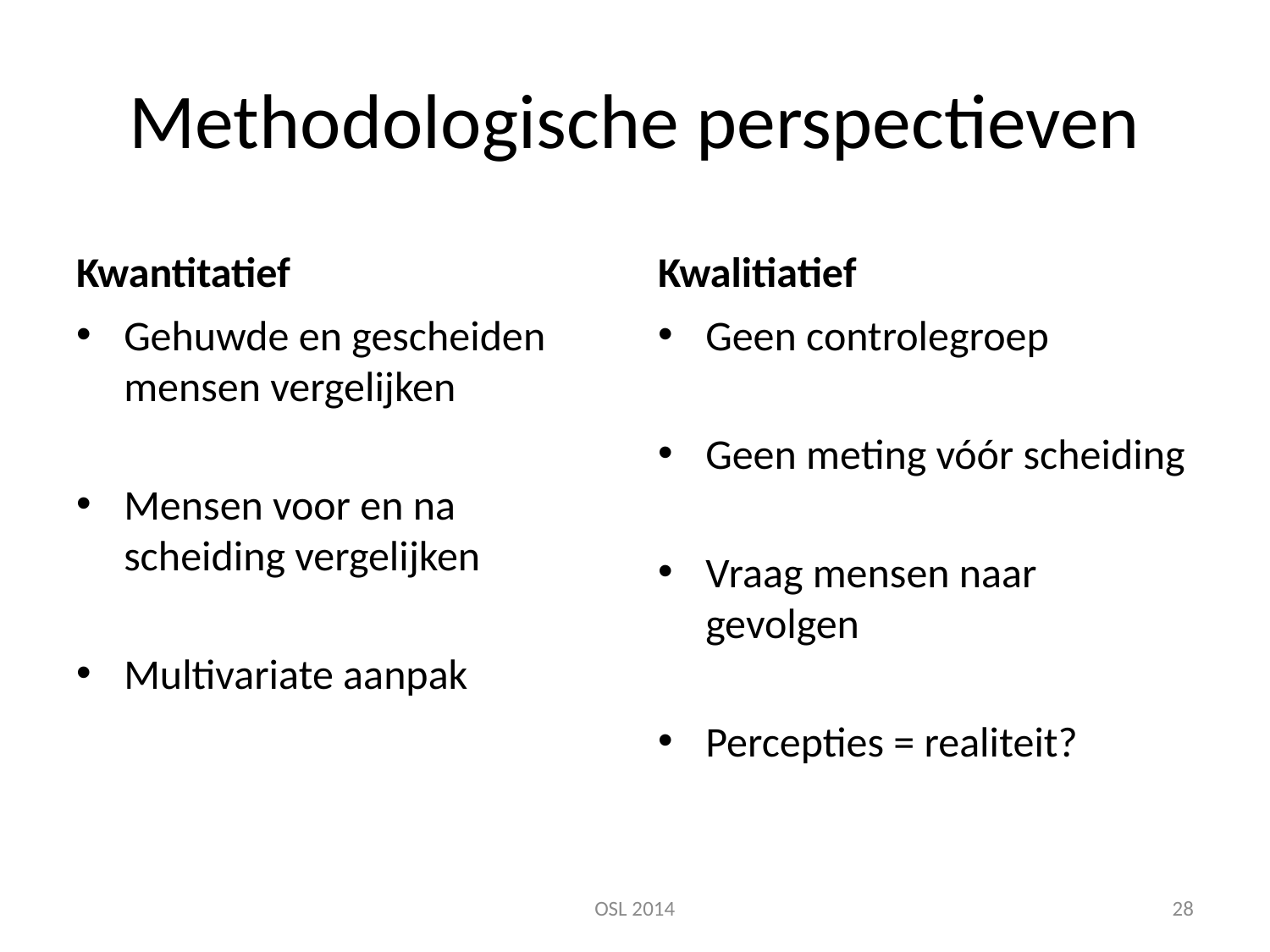

# Methodologische perspectieven
Kwantitatief
Kwalitiatief
Gehuwde en gescheiden mensen vergelijken

Mensen voor en na scheiding vergelijken

Multivariate aanpak
Geen controlegroep

Geen meting vóór scheiding

Vraag mensen naar gevolgen

Percepties = realiteit?
OSL 2014
28